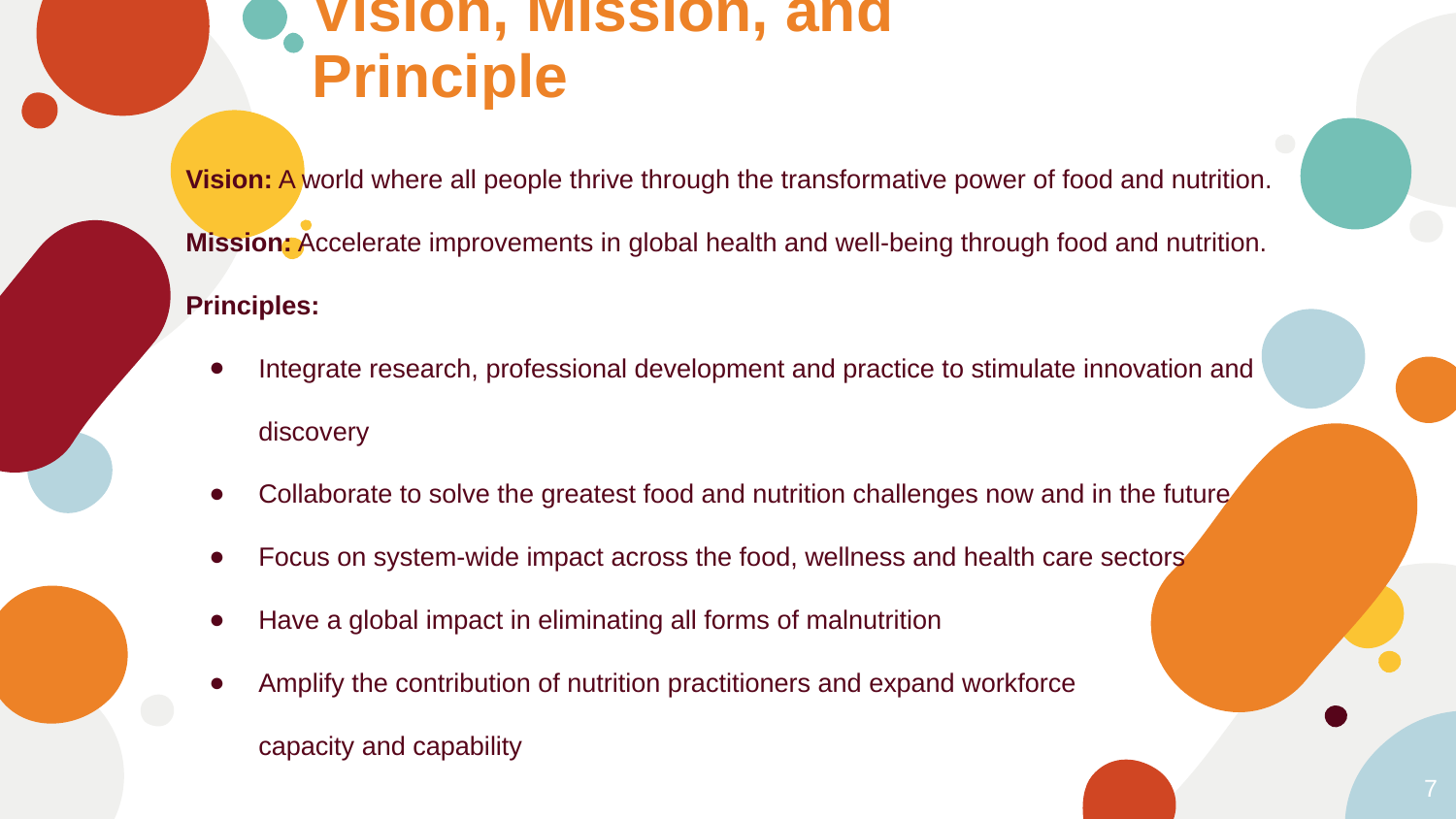

Vision, Mission, and Principle
Vision: A world where all people thrive through the transformative power of food and nutrition.
Mission: Accelerate improvements in global health and well-being through food and nutrition.
Principles:
Integrate research, professional development and practice to stimulate innovation and discovery
Collaborate to solve the greatest food and nutrition challenges now and in the future
Focus on system-wide impact across the food, wellness and health care sectors
Have a global impact in eliminating all forms of malnutrition
Amplify the contribution of nutrition practitioners and expand workforce                              capacity and capability
7